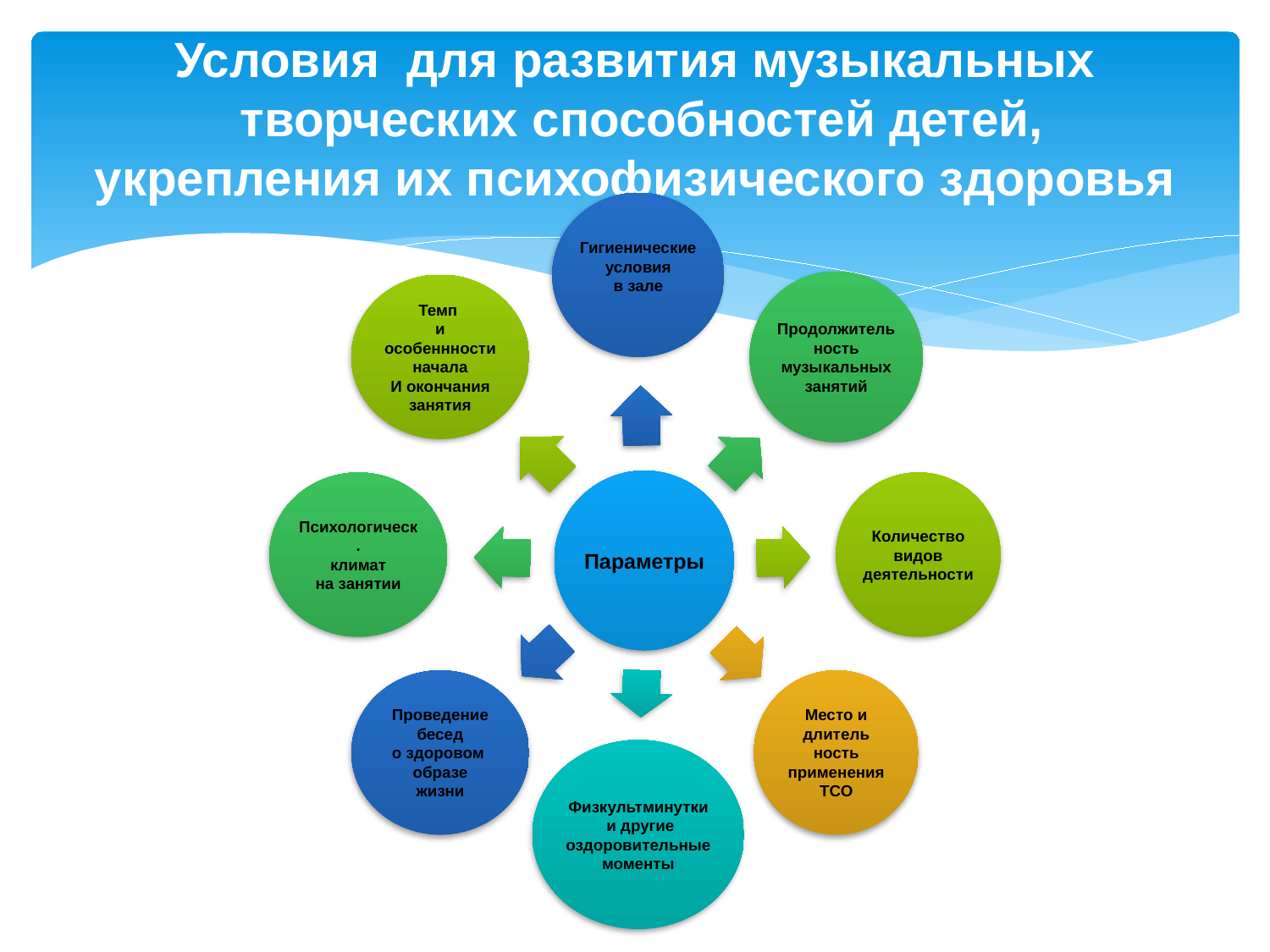

# Условия  для развития музыкальных творческих способностей детей, укрепления их психофизического здоровья
Параметры

Гигиенические
условия
в зале

Продолжительность
музыкальных
занятий

Количество
видов
деятельности

Место и длитель
ность
применения
ТСО

Физкультминутки
 и другие
оздоровительные
моменты

Проведение бесед
о здоровом
образе
жизни

Психологическ.
климат
на занятии

Темп
и особеннности
начала
И окончания
занятия